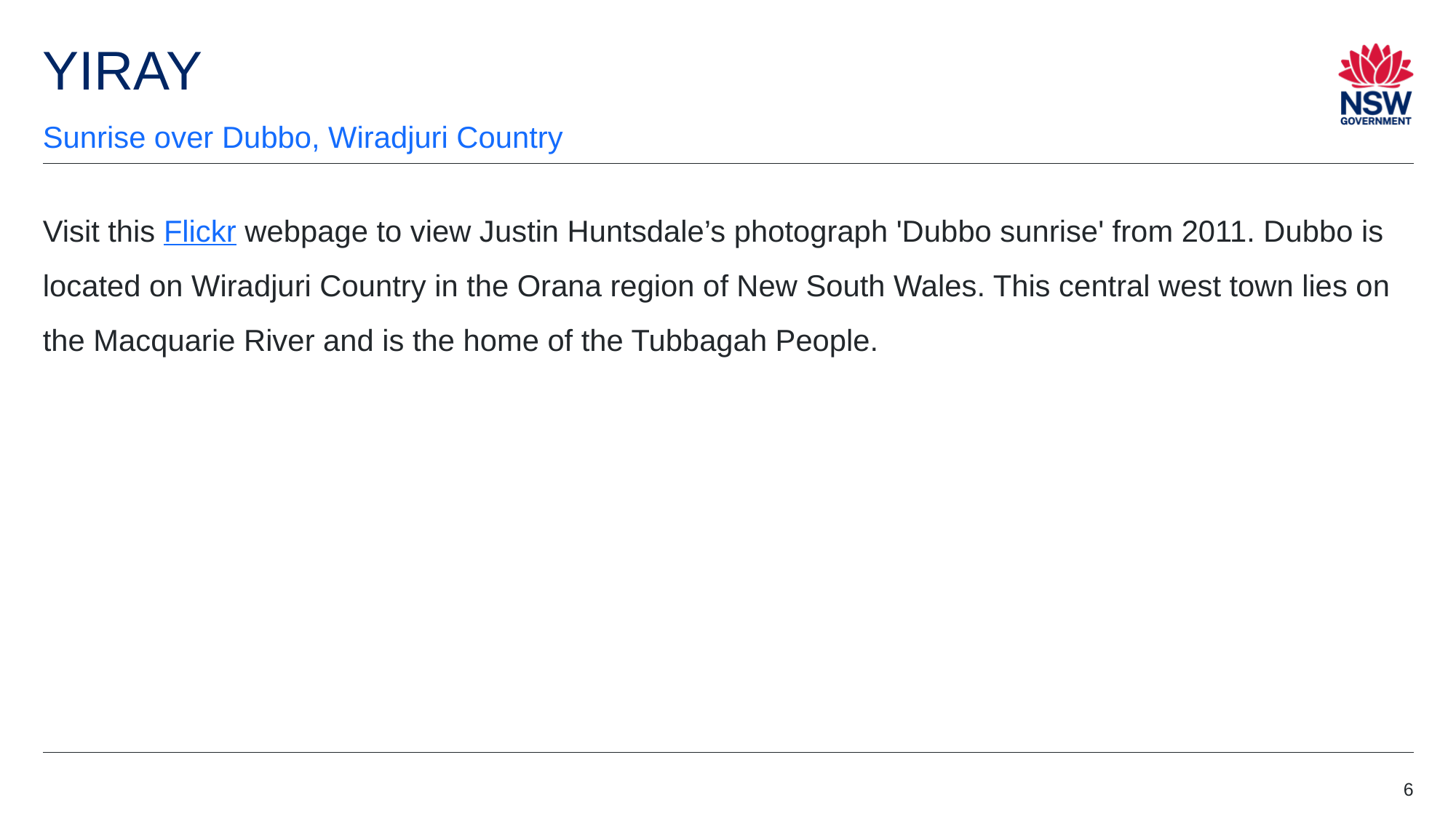

# YIRAY
Sunrise over Dubbo, Wiradjuri Country
Visit this Flickr webpage to view Justin Huntsdale’s photograph 'Dubbo sunrise' from 2011. Dubbo is located on Wiradjuri Country in the Orana region of New South Wales. This central west town lies on the Macquarie River and is the home of the Tubbagah People.

6